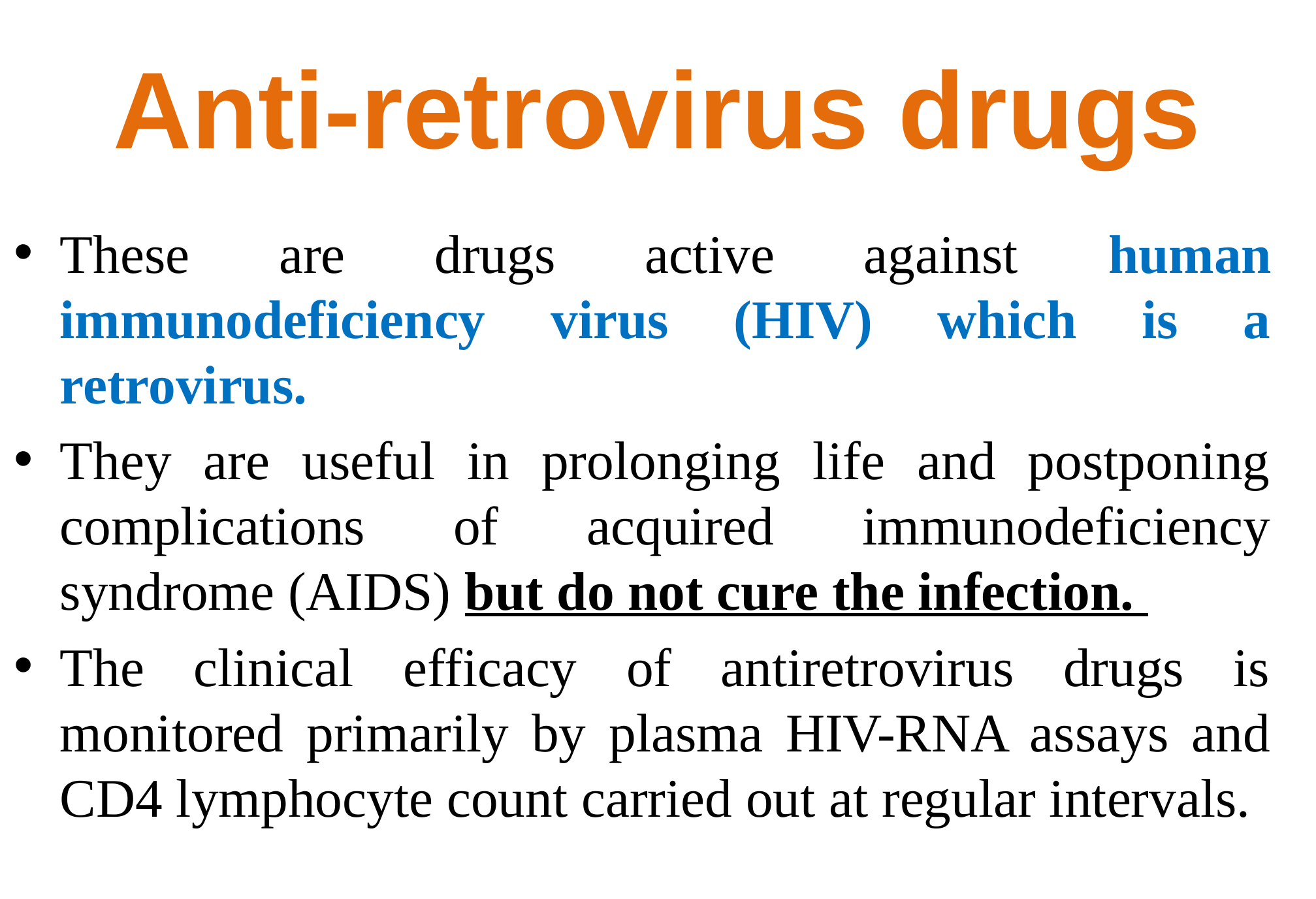

# Anti-retrovirus drugs
These are drugs active against human immunodeficiency virus (HIV) which is a retrovirus.
They are useful in prolonging life and postponing complications of acquired immunodeficiency syndrome (AIDS) but do not cure the infection.
The clinical efficacy of antiretrovirus drugs is monitored primarily by plasma HIV-RNA assays and CD4 lymphocyte count carried out at regular intervals.